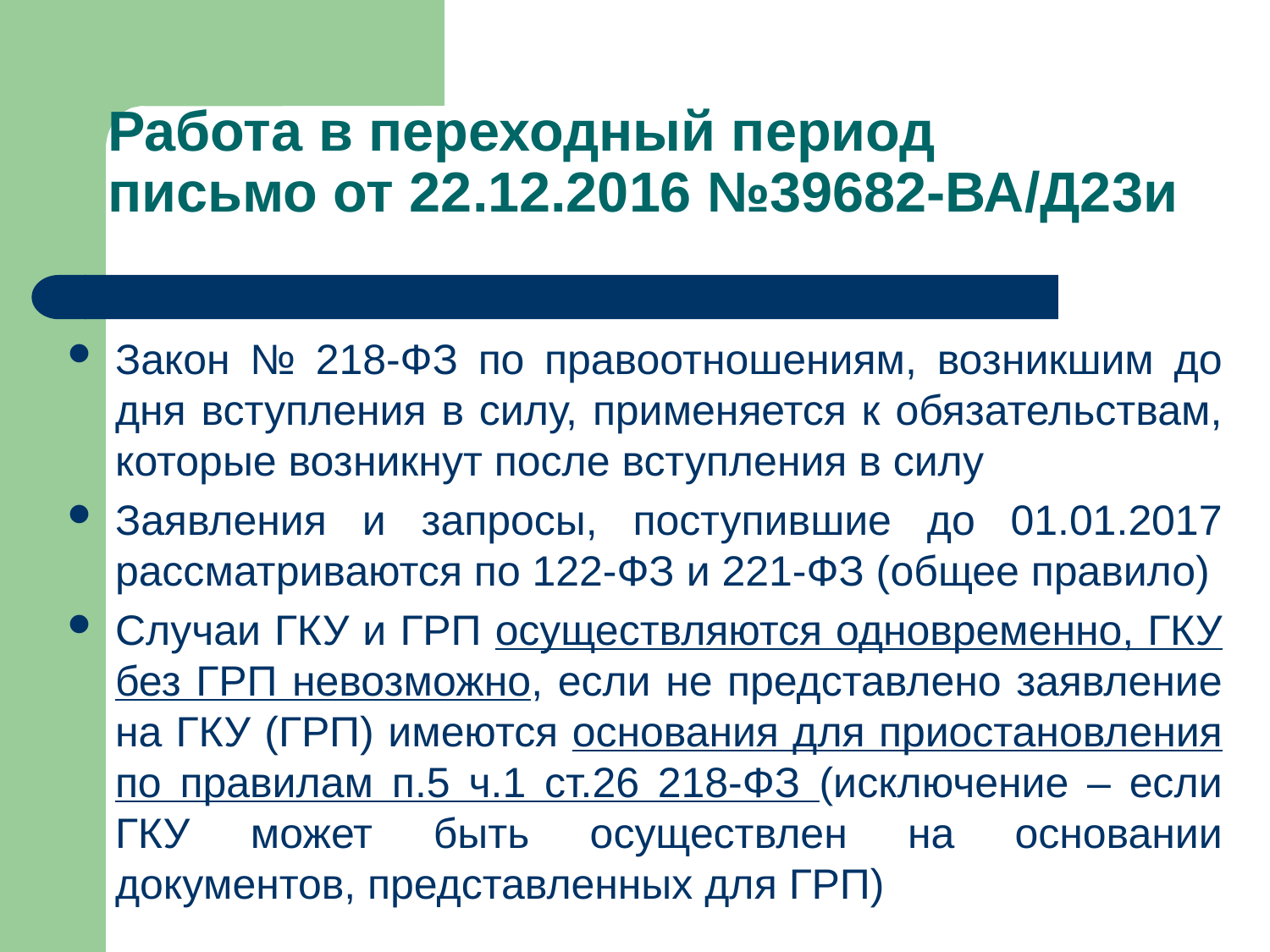

# Работа в переходный период письмо от 22.12.2016 №39682-ВА/Д23и

Закон № 218-ФЗ по правоотношениям, возникшим до дня вступления в силу, применяется к обязательствам, которые возникнут после вступления в силу
Заявления и запросы, поступившие до 01.01.2017 рассматриваются по 122-ФЗ и 221-ФЗ (общее правило)
Случаи ГКУ и ГРП осуществляются одновременно, ГКУ без ГРП невозможно, если не представлено заявление на ГКУ (ГРП) имеются основания для приостановления по правилам п.5 ч.1 ст.26 218-ФЗ (исключение – если ГКУ может быть осуществлен на основании документов, представленных для ГРП)